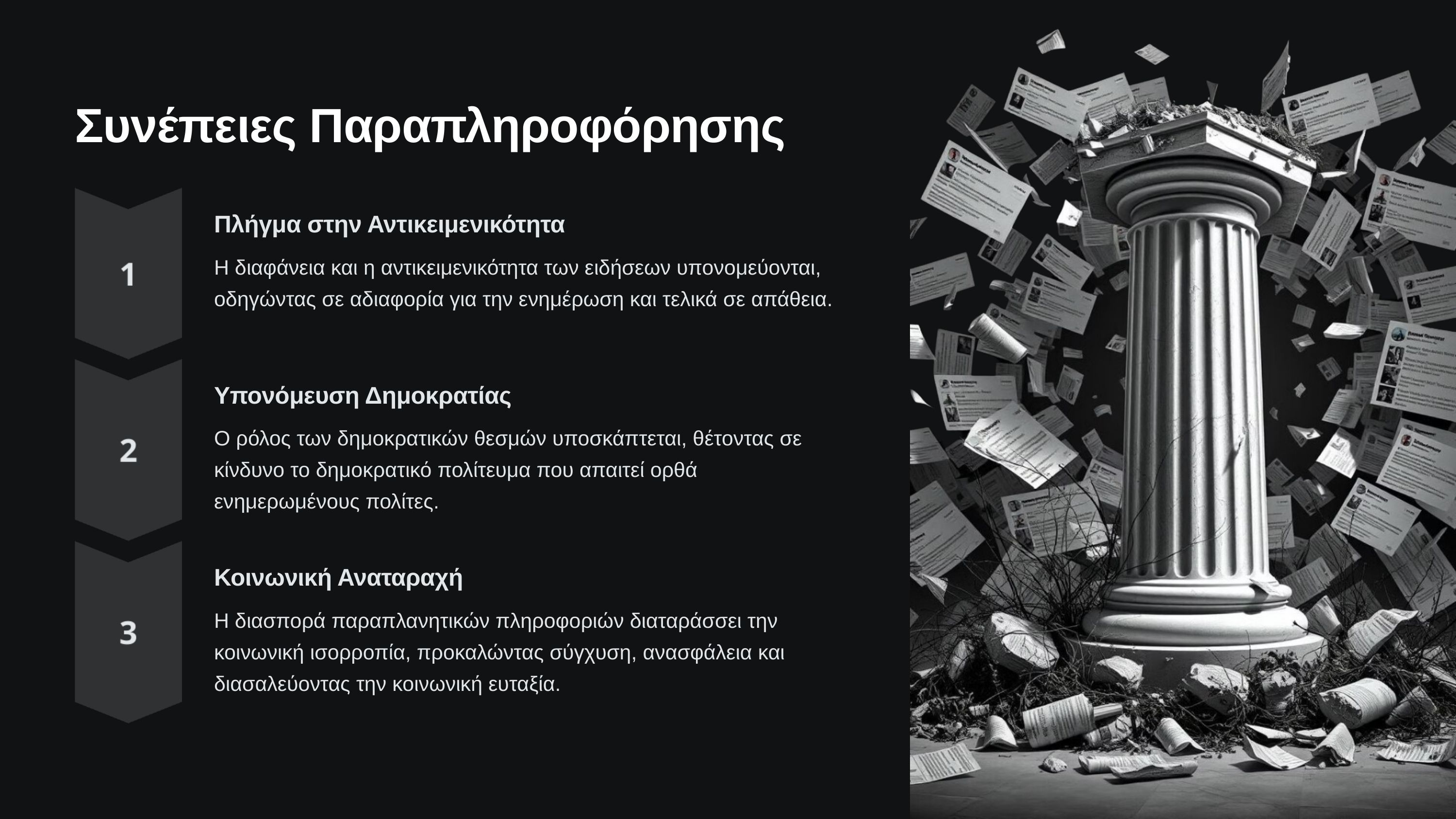

Συνέπειες Παραπληροφόρησης

Πλήγμα στην Αντικειμενικότητα
Η διαφάνεια και η αντικειμενικότητα των ειδήσεων υπονομεύονται, οδηγώντας σε αδιαφορία για την ενημέρωση και τελικά σε απάθεια.

Υπονόμευση Δημοκρατίας
Ο ρόλος των δημοκρατικών θεσμών υποσκάπτεται, θέτοντας σε κίνδυνο το δημοκρατικό πολίτευμα που απαιτεί ορθά ενημερωμένους πολίτες.

Κοινωνική Αναταραχή
Η διασπορά παραπλανητικών πληροφοριών διαταράσσει την κοινωνική ισορροπία, προκαλώντας σύγχυση, ανασφάλεια και διασαλεύοντας την κοινωνική ευταξία.